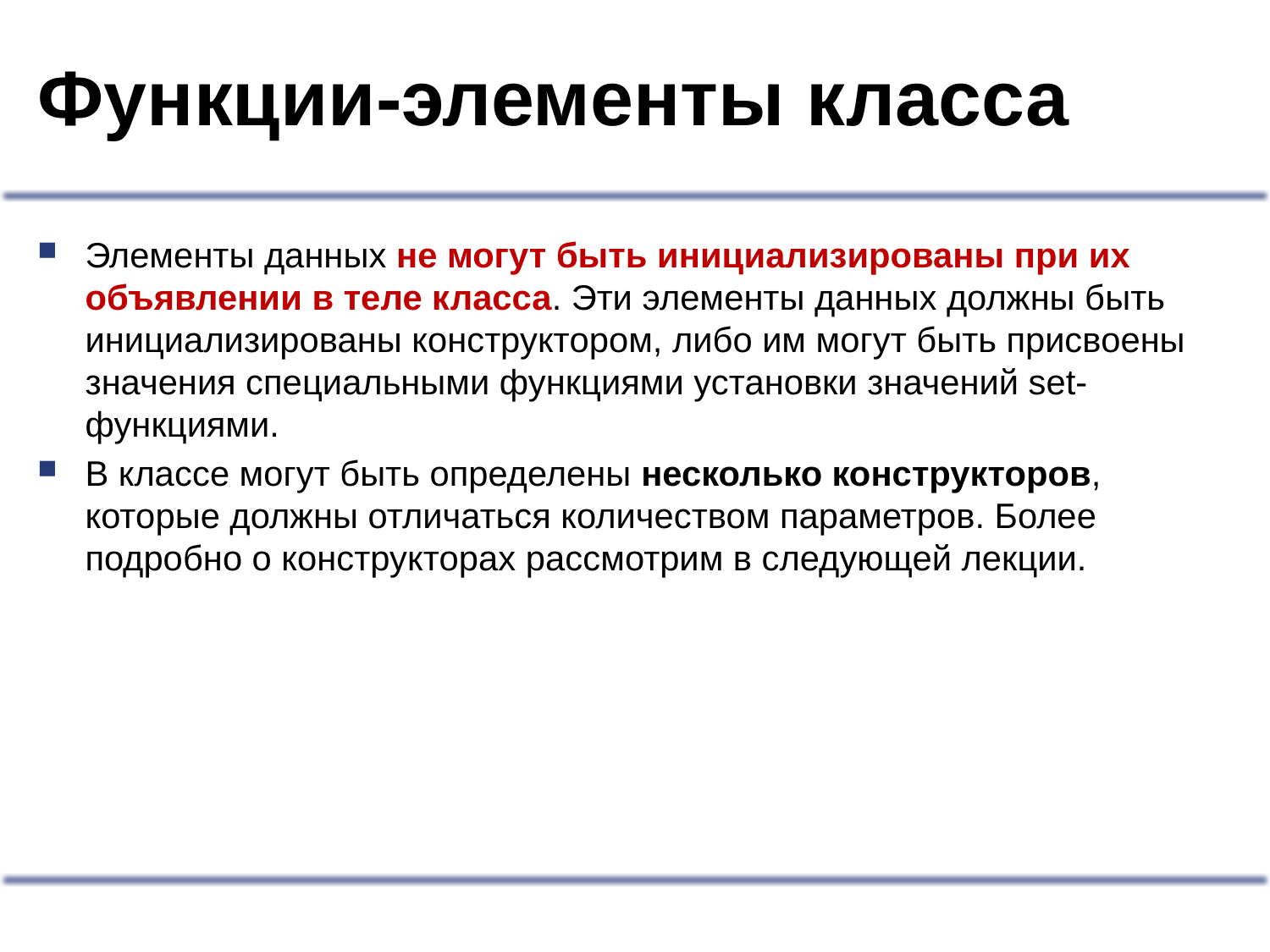

# Функции-элементы класса
Элементы данных не могут быть инициализированы при их объявлении в теле класса. Эти элементы данных должны быть инициализированы конструктором, либо им могут быть присвоены значения специальными функциями установки значений set-функциями.
В классе могут быть определены несколько конструкторов, которые должны отличаться количеством параметров. Более подробно о конструкторах рассмотрим в следующей лекции.